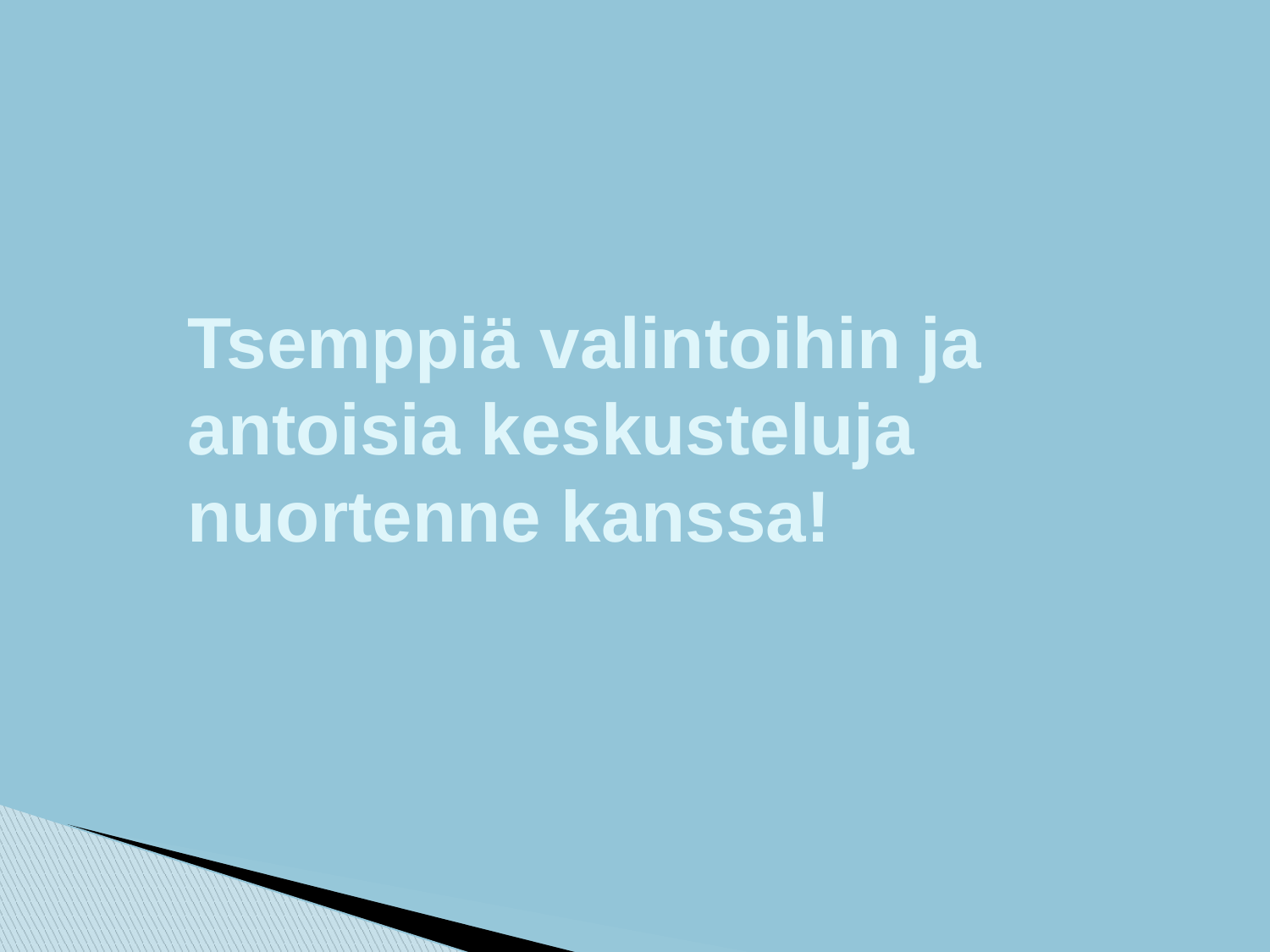

# Tsemppiä valintoihin ja antoisia keskusteluja nuortenne kanssa!